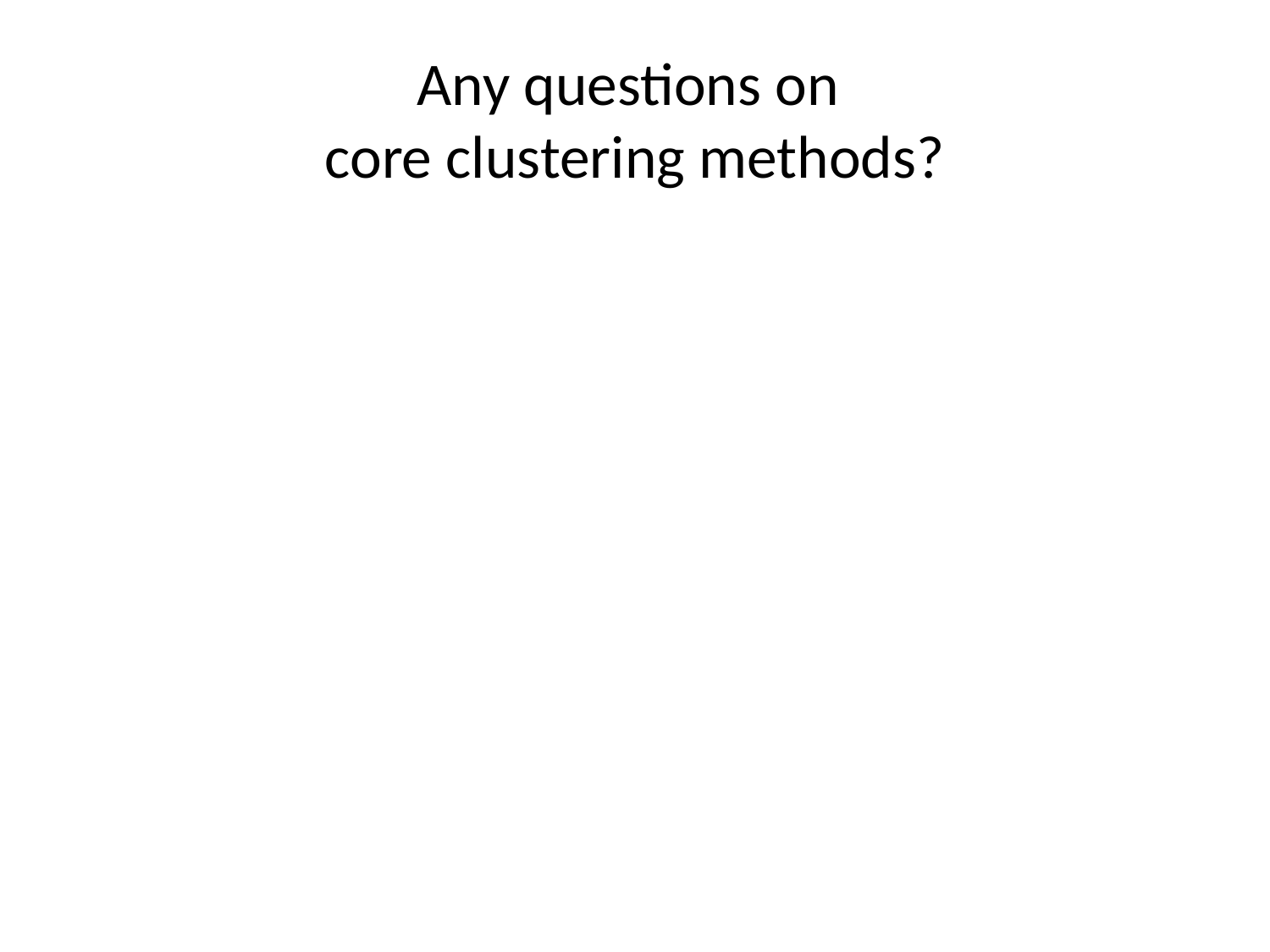

# Any questions on core clustering methods?